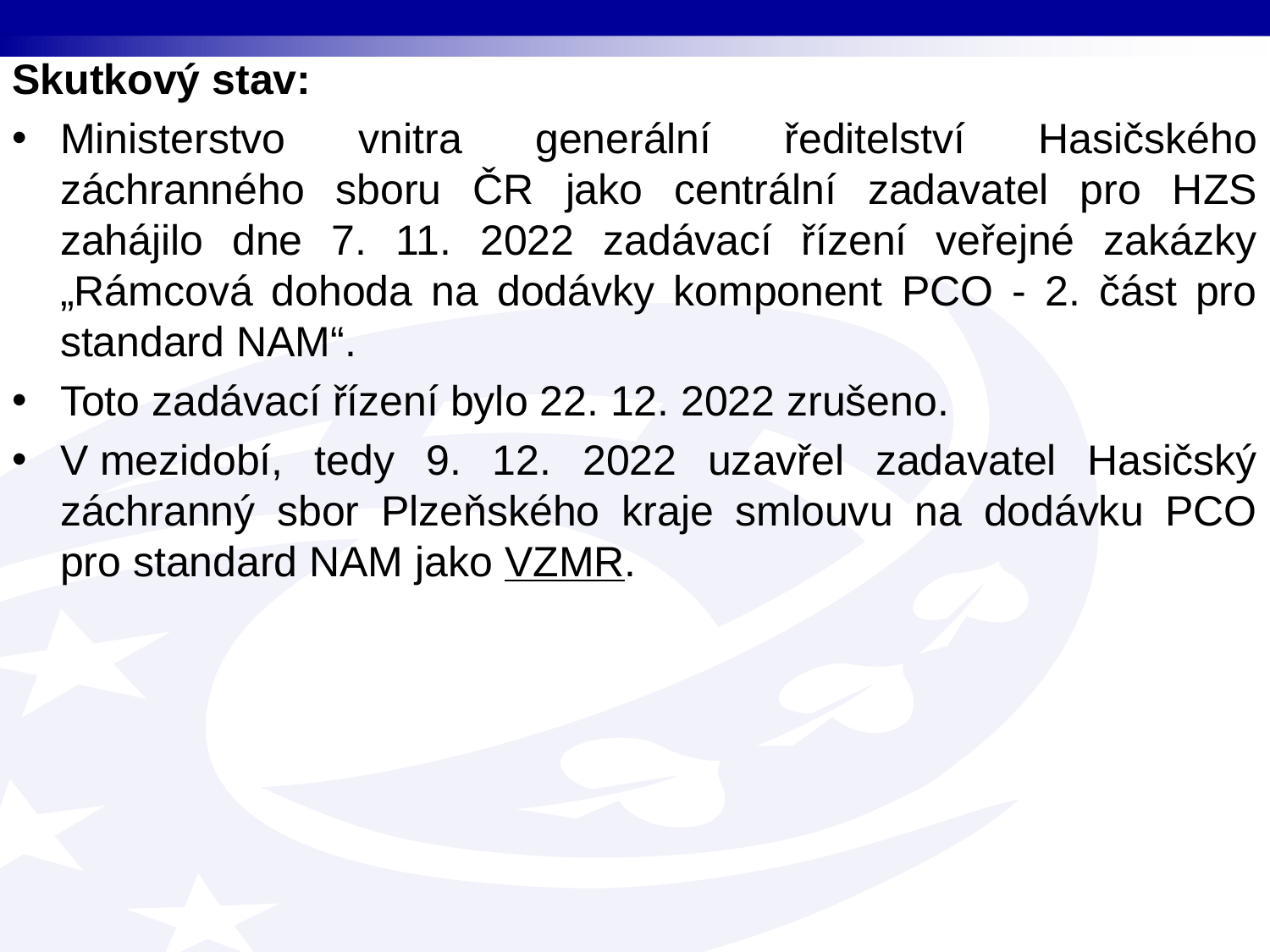

Skutkový stav:
Ministerstvo vnitra generální ředitelství Hasičského záchranného sboru ČR jako centrální zadavatel pro HZS zahájilo dne 7. 11. 2022 zadávací řízení veřejné zakázky „Rámcová dohoda na dodávky komponent PCO - 2. část pro standard NAM“.
Toto zadávací řízení bylo 22. 12. 2022 zrušeno.
V mezidobí, tedy 9. 12. 2022 uzavřel zadavatel Hasičský záchranný sbor Plzeňského kraje smlouvu na dodávku PCO pro standard NAM jako VZMR.